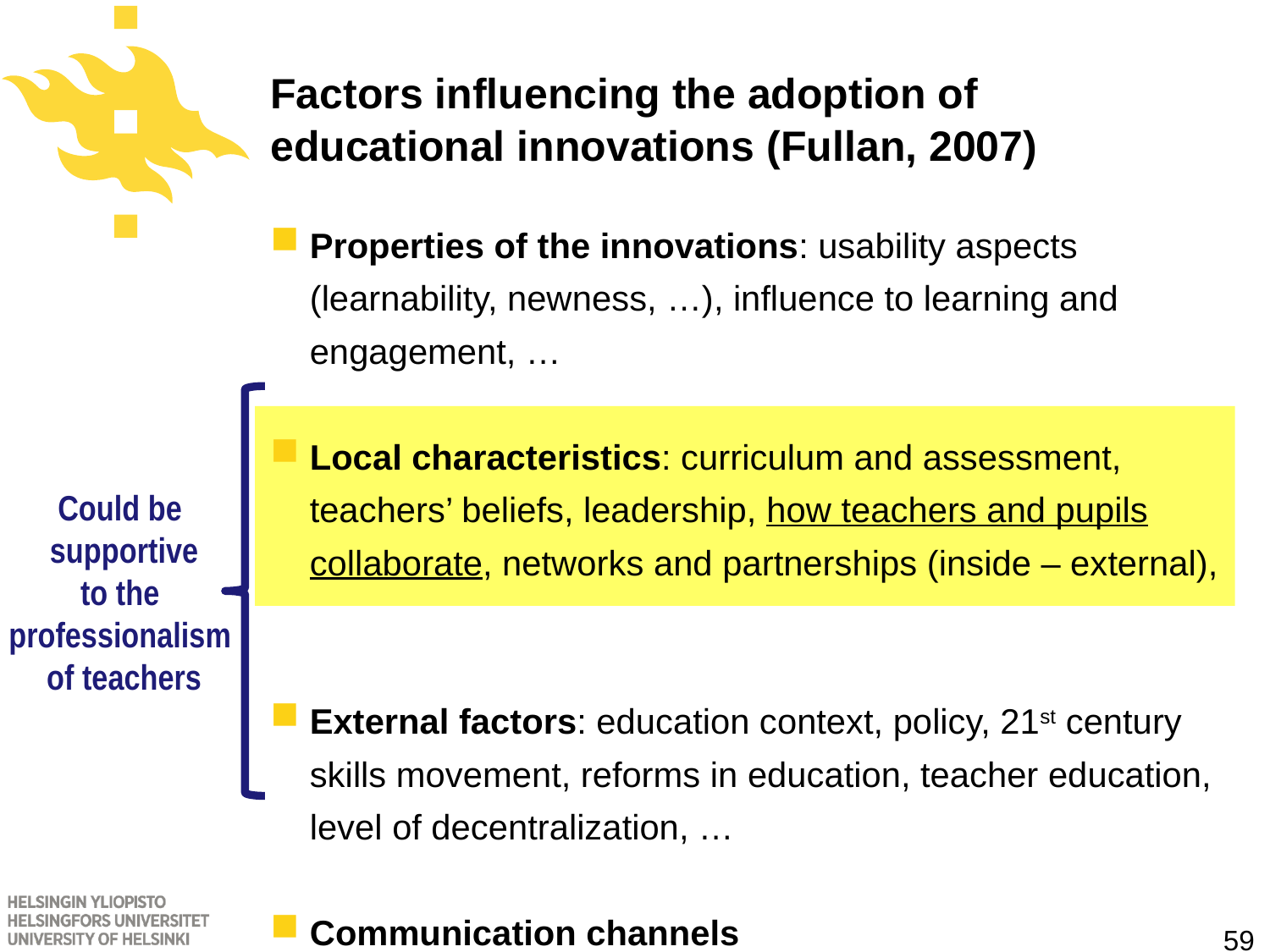

# Factors influencing the adoption of educational innovations (Fullan, 2007)
Properties of the innovations: usability aspects (learnability, newness, …), influence to learning and engagement, …

Local characteristics: curriculum and assessment, teachers’ beliefs, leadership, how teachers and pupils collaborate, networks and partnerships (inside – external),

External factors: education context, policy, 21st century skills movement, reforms in education, teacher education, level of decentralization, …

Communication channels

Could be
supportive
to the
professionalism
of teachers
59